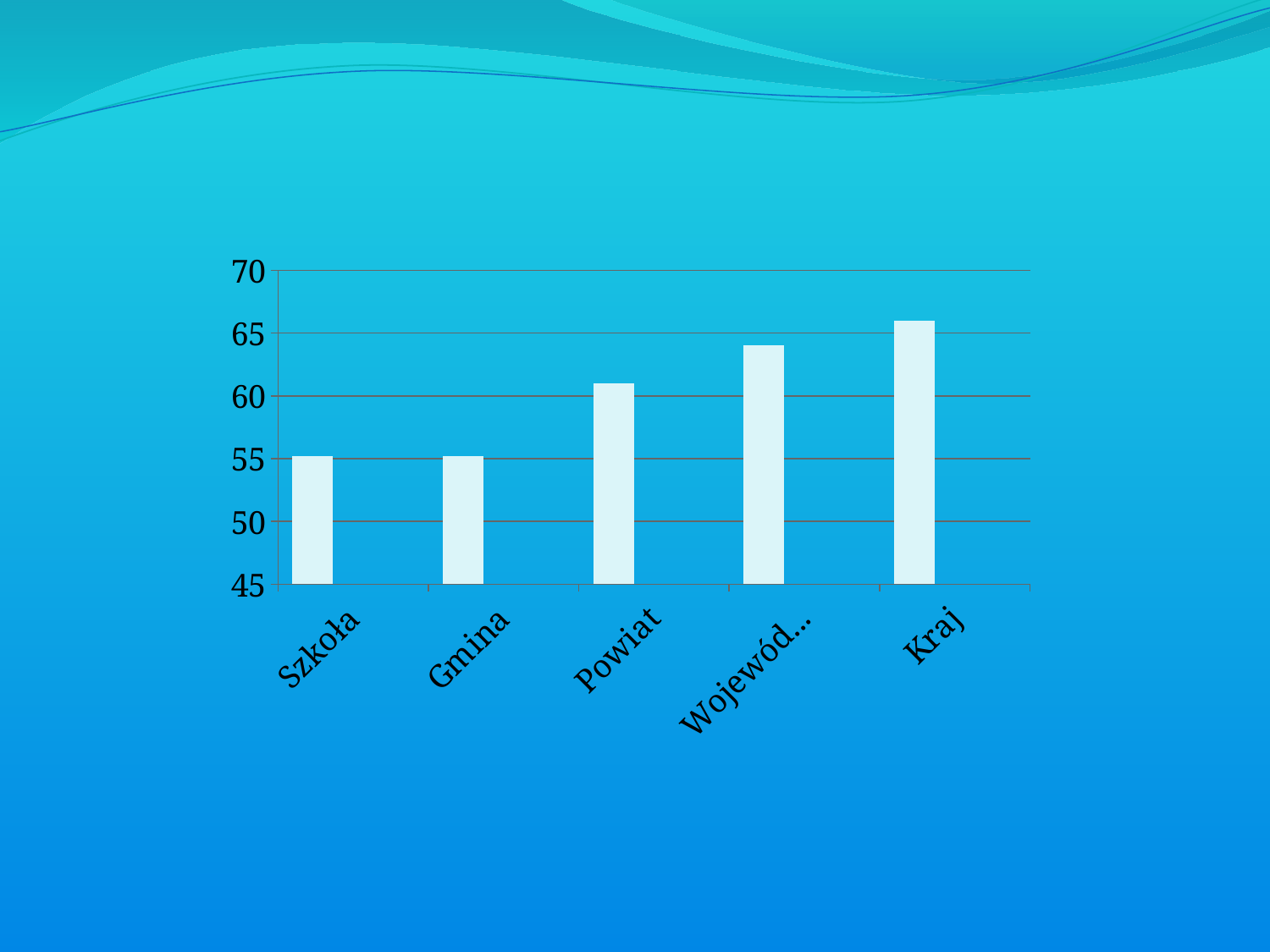

### Chart

| Category | Seria 1 | Kolumna2 | Kolumna1 |
|---|---|---|---|
| Szkoła | 55.2 | None | None |
| Gmina | 55.2 | None | None |
| Powiat | 61.0 | None | None |
| Województwo | 64.0 | None | None |
| Kraj | 66.0 | None | None |